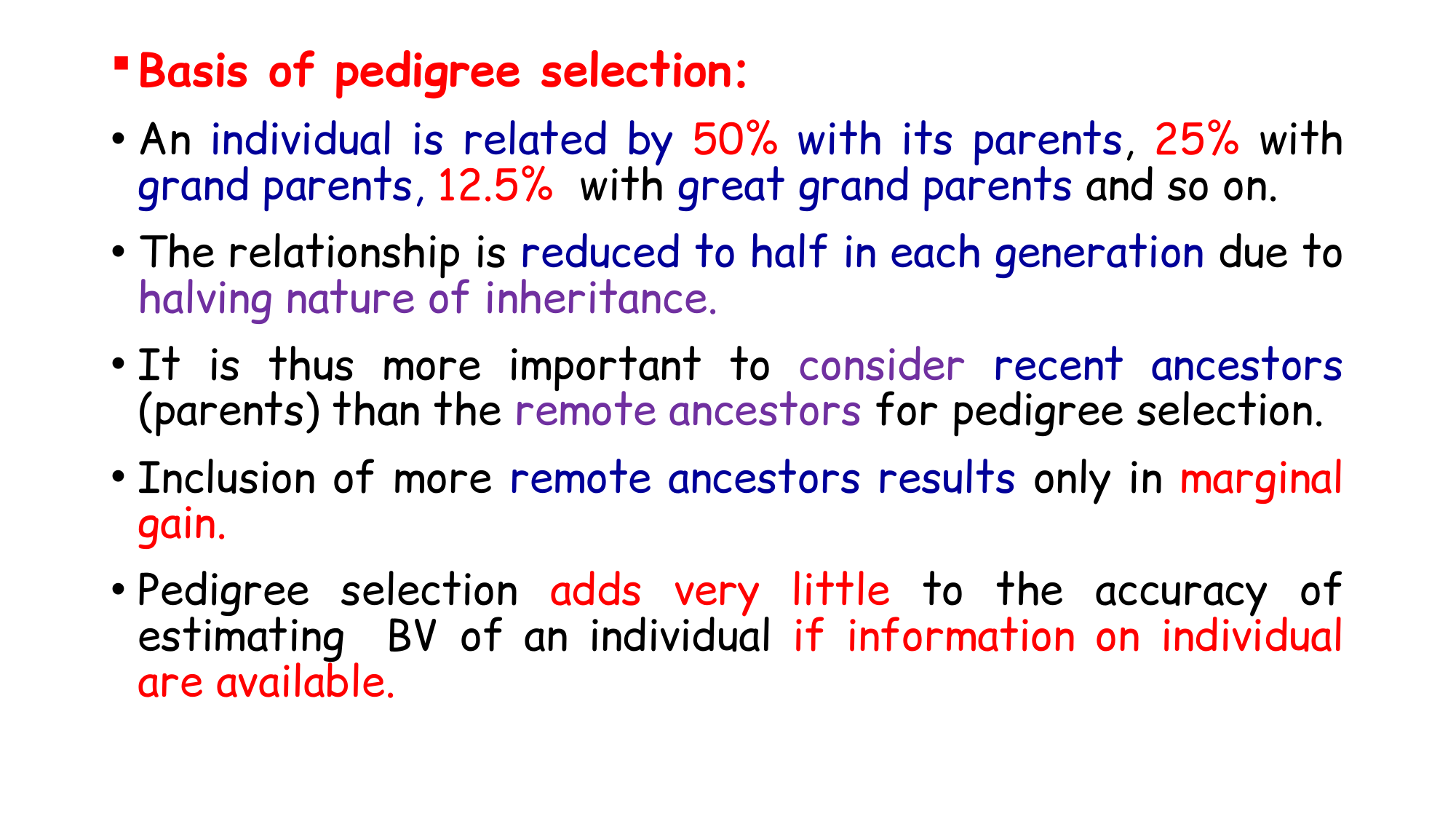

Basis of pedigree selection:
An individual is related by 50% with its parents, 25% with grand parents, 12.5%  with great grand parents and so on.
The relationship is reduced to half in each generation due to halving nature of inheritance.
It is thus more important to consider recent ancestors (parents) than the remote ancestors for pedigree selection.
Inclusion of more remote ancestors results only in marginal gain.
Pedigree selection adds very little to the accuracy of estimating  BV of an individual if information on individual are available.